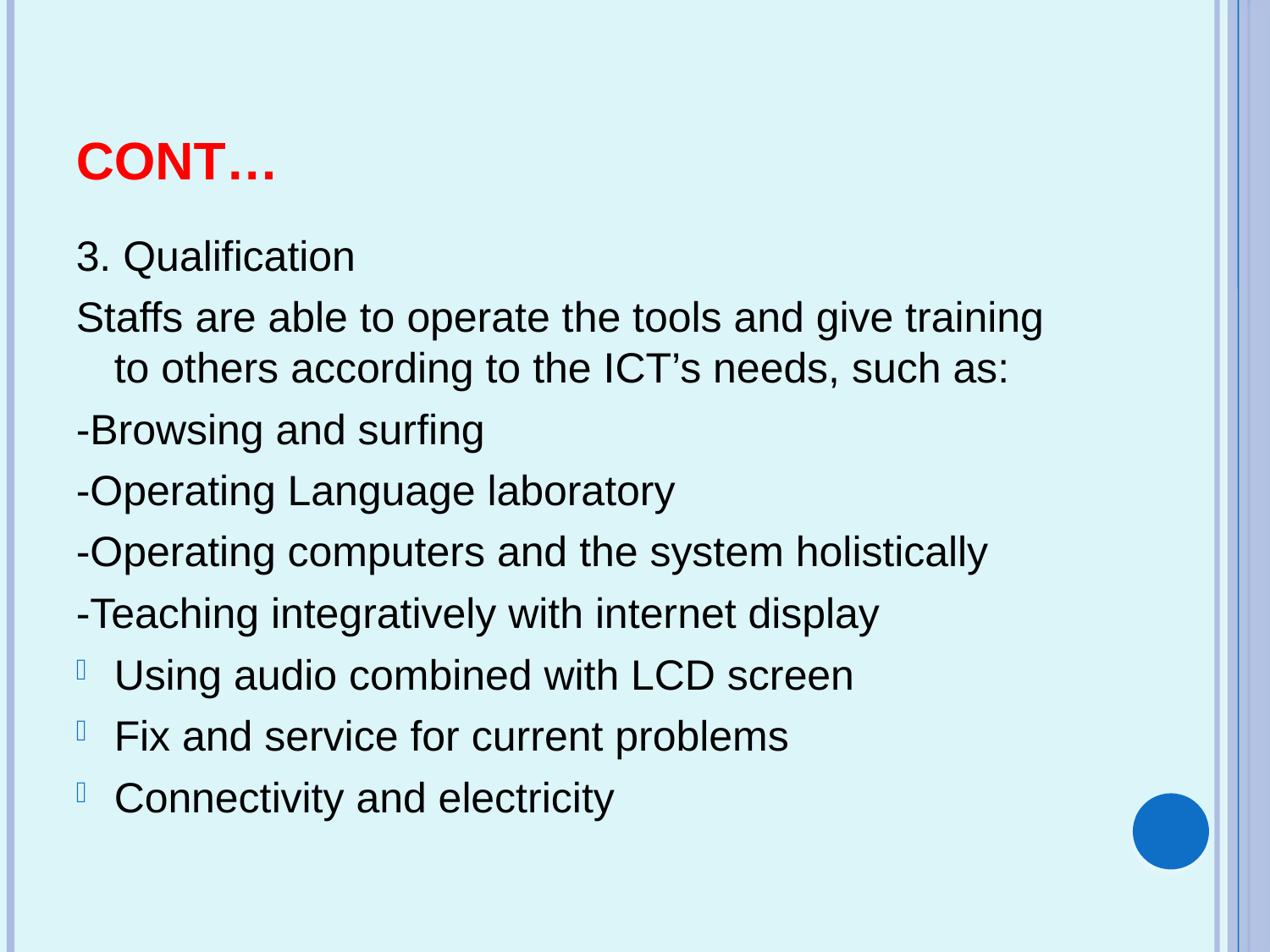

# CONT…
3. Qualification
Staffs are able to operate the tools and give training to others according to the ICT’s needs, such as:
-Browsing and surfing
-Operating Language laboratory
-Operating computers and the system holistically
-Teaching integratively with internet display
Using audio combined with LCD screen
Fix and service for current problems
Connectivity and electricity